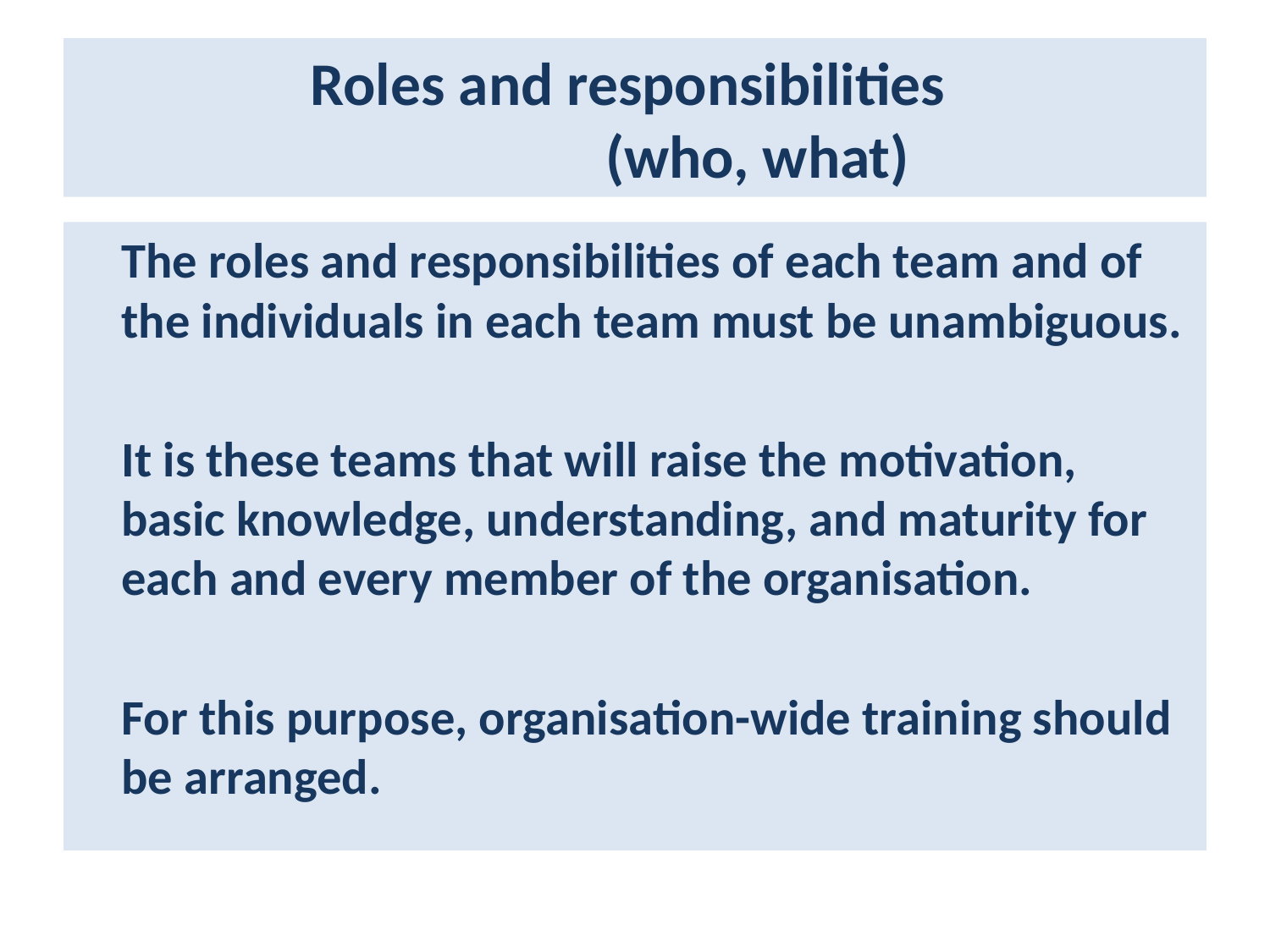

# Roles and responsibilities (who, what)
	The roles and responsibilities of each team and of the individuals in each team must be unambiguous.

	It is these teams that will raise the motivation, basic knowledge, understanding, and maturity for each and every member of the organisation.

	For this purpose, organisation-wide training should be arranged.